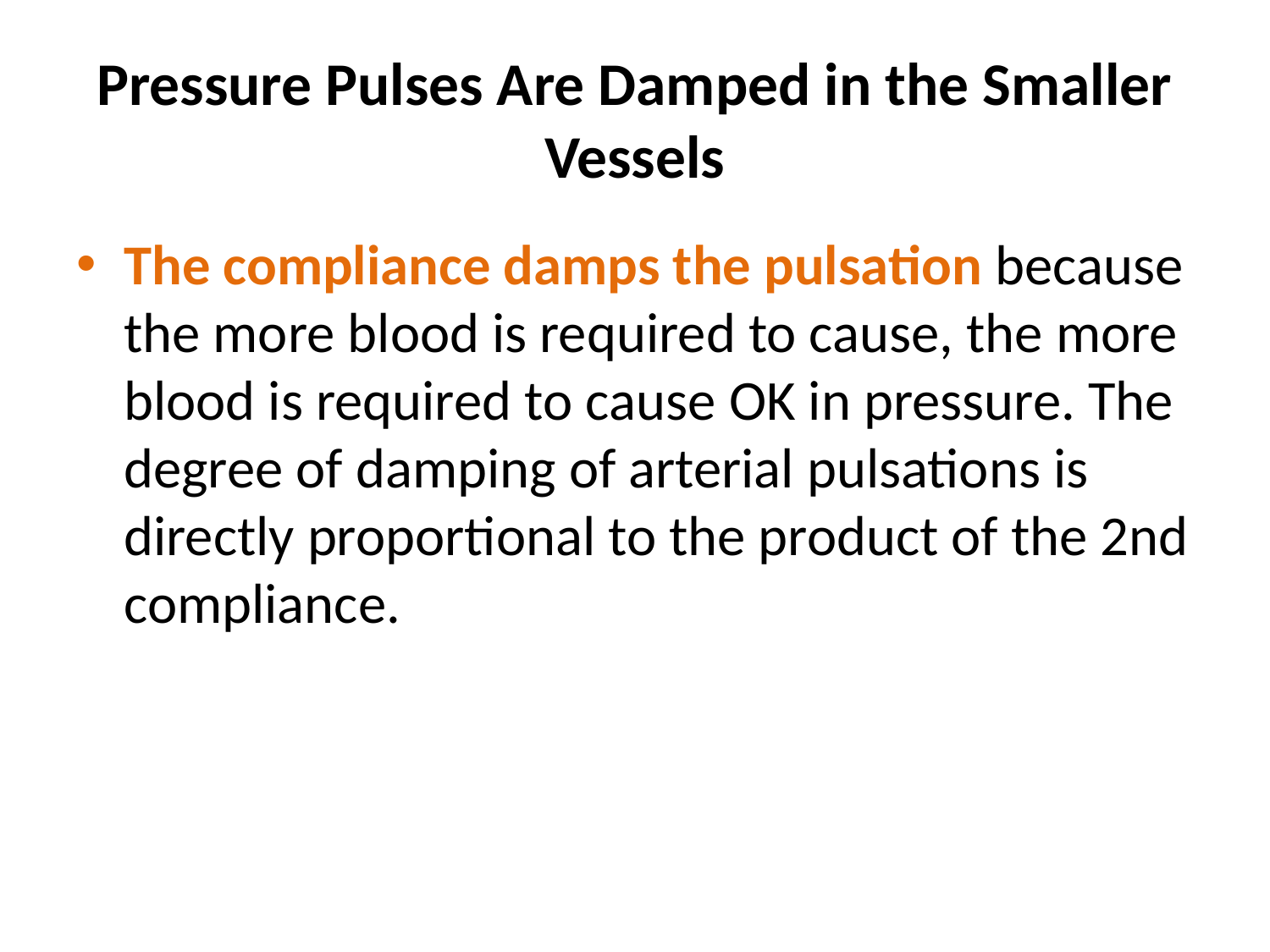

# Pressure Pulses Are Damped in the Smaller Vessels
The compliance damps the pulsation because the more blood is required to cause, the more blood is required to cause ok in pressure. The degree of damping of arterial pulsations is directly proportional to the product of the 2nd compliance.